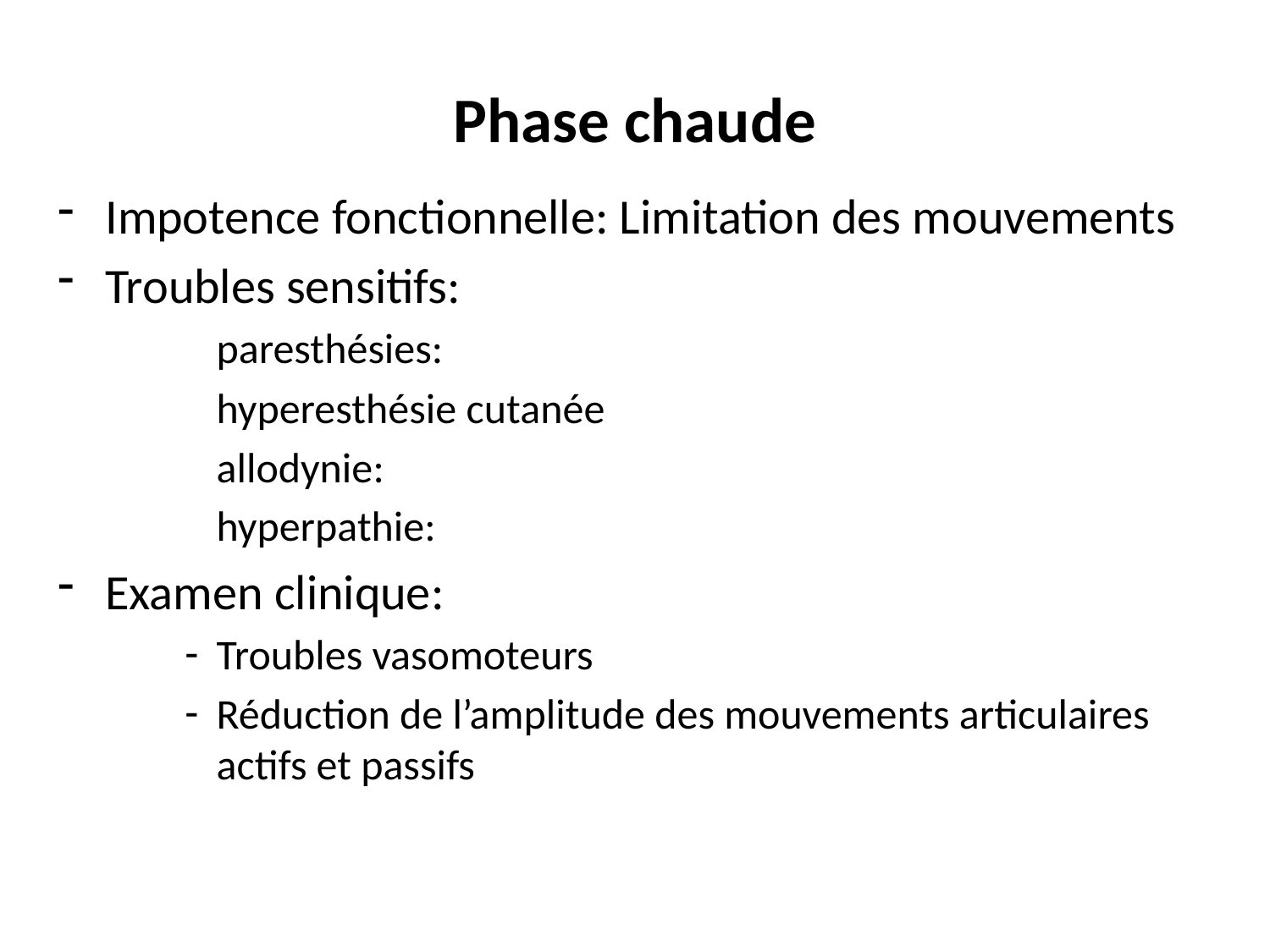

# Phase chaude
Impotence fonctionnelle: Limitation des mouvements
Troubles sensitifs:
	paresthésies:
	hyperesthésie cutanée
	allodynie:
	hyperpathie:
Examen clinique:
Troubles vasomoteurs
Réduction de l’amplitude des mouvements articulaires actifs et passifs